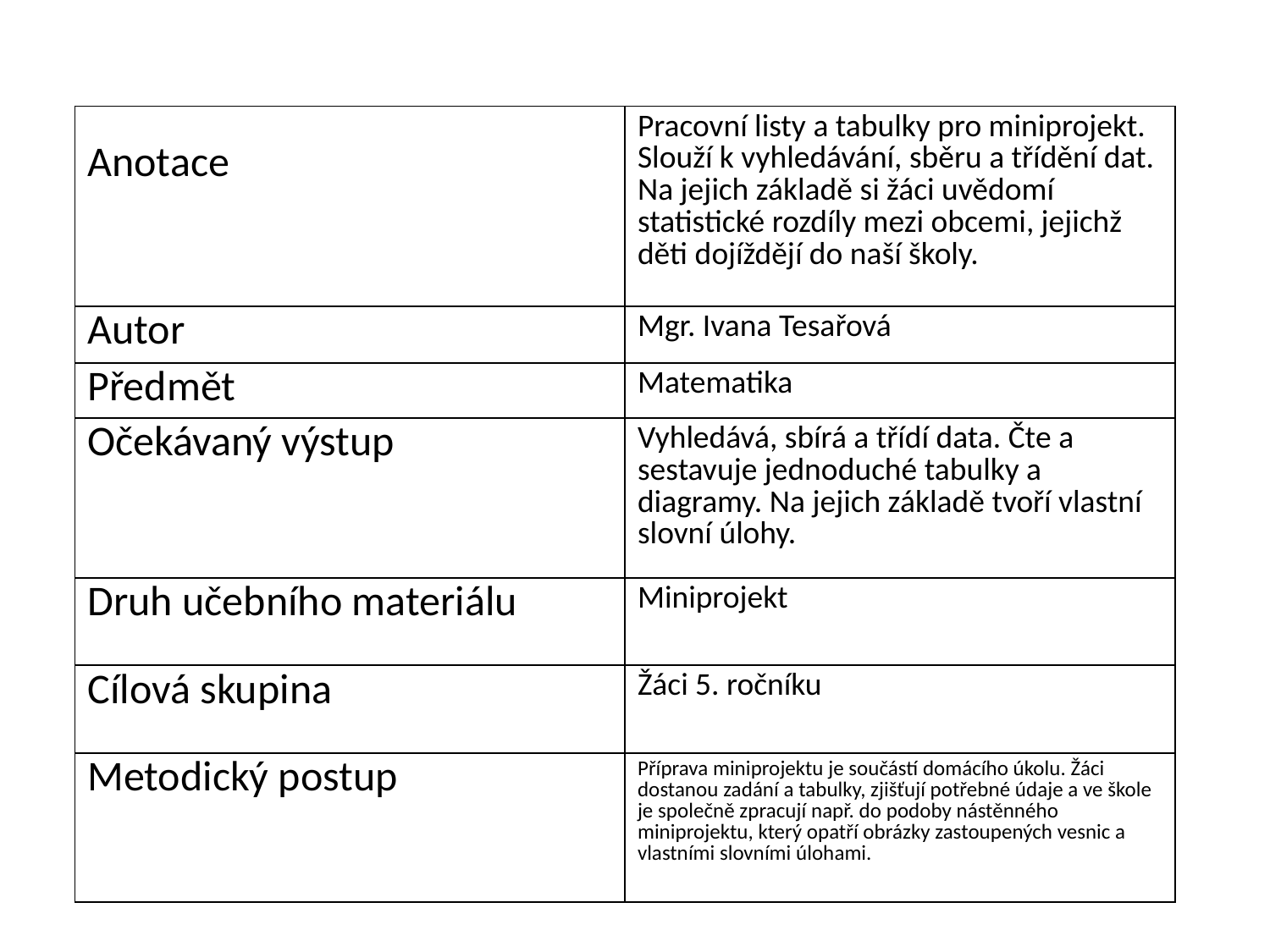

| Anotace | Pracovní listy a tabulky pro miniprojekt. Slouží k vyhledávání, sběru a třídění dat. Na jejich základě si žáci uvědomí statistické rozdíly mezi obcemi, jejichž děti dojíždějí do naší školy. |
| --- | --- |
| Autor | Mgr. Ivana Tesařová |
| Předmět | Matematika |
| Očekávaný výstup | Vyhledává, sbírá a třídí data. Čte a sestavuje jednoduché tabulky a diagramy. Na jejich základě tvoří vlastní slovní úlohy. |
| Druh učebního materiálu | Miniprojekt |
| Cílová skupina | Žáci 5. ročníku |
| Metodický postup | Příprava miniprojektu je součástí domácího úkolu. Žáci dostanou zadání a tabulky, zjišťují potřebné údaje a ve škole je společně zpracují např. do podoby nástěnného miniprojektu, který opatří obrázky zastoupených vesnic a vlastními slovními úlohami. |